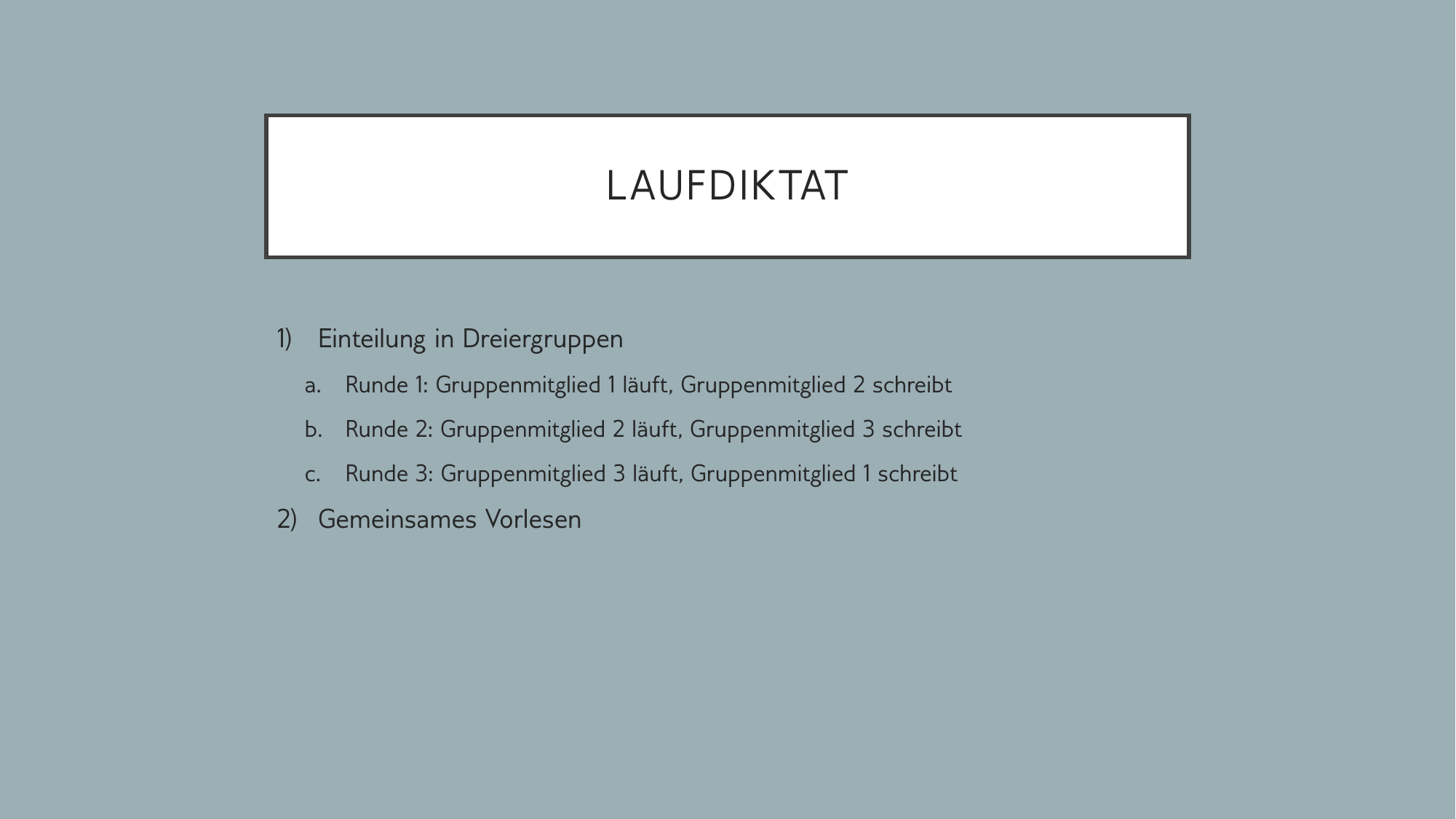

# Laufdiktat
Einteilung in Dreiergruppen
Runde 1: Gruppenmitglied 1 läuft, Gruppenmitglied 2 schreibt
Runde 2: Gruppenmitglied 2 läuft, Gruppenmitglied 3 schreibt
Runde 3: Gruppenmitglied 3 läuft, Gruppenmitglied 1 schreibt
Gemeinsames Vorlesen